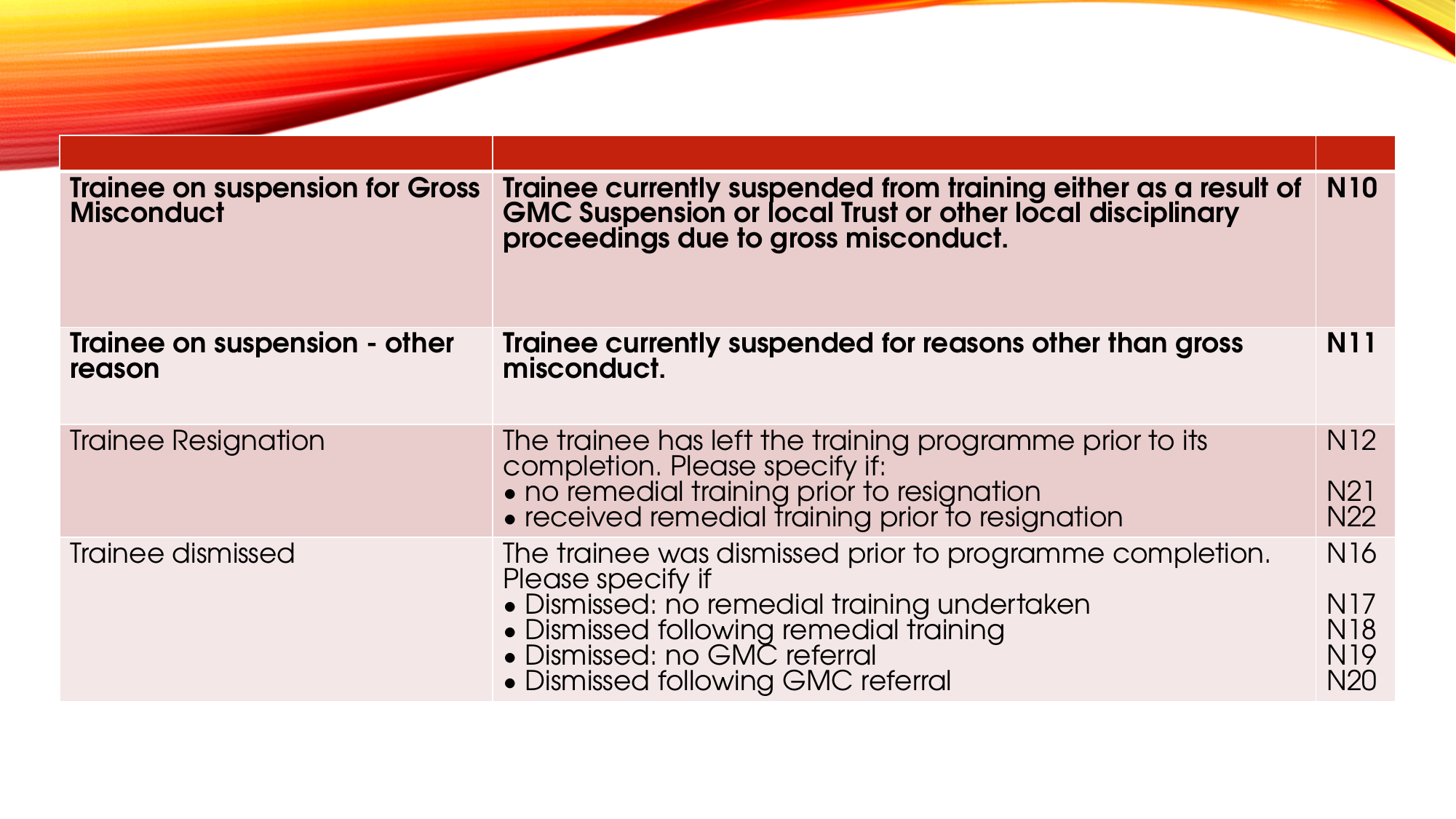

#
|  |  |  |
| --- | --- | --- |
| Trainee on suspension for Gross Misconduct | Trainee currently suspended from training either as a result of GMC Suspension or local Trust or other local disciplinary proceedings due to gross misconduct. | N10 |
| Trainee on suspension - other reason | Trainee currently suspended for reasons other than gross misconduct. | N11 |
| Trainee Resignation | The trainee has left the training programme prior to its completion. Please specify if: • no remedial training prior to resignation • received remedial training prior to resignation | N12 N21 N22 |
| Trainee dismissed | The trainee was dismissed prior to programme completion. Please specify if • Dismissed: no remedial training undertaken • Dismissed following remedial training • Dismissed: no GMC referral • Dismissed following GMC referral | N16 N17 N18 N19 N20 |